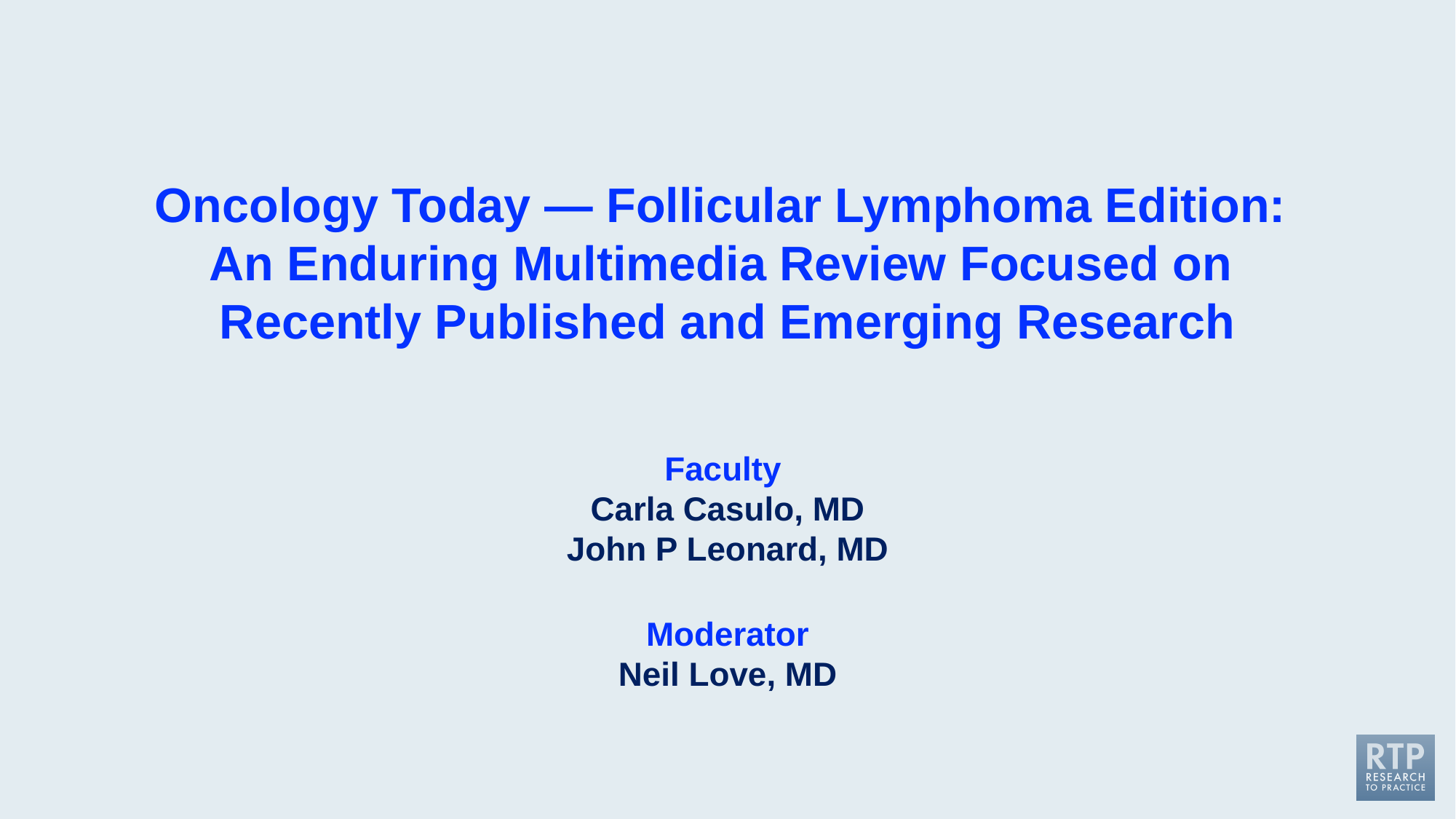

Oncology Today — Follicular Lymphoma Edition:
An Enduring Multimedia Review Focused on
Recently Published and Emerging Research
Faculty
Carla Casulo, MD
John P Leonard, MD
Moderator
Neil Love, MD